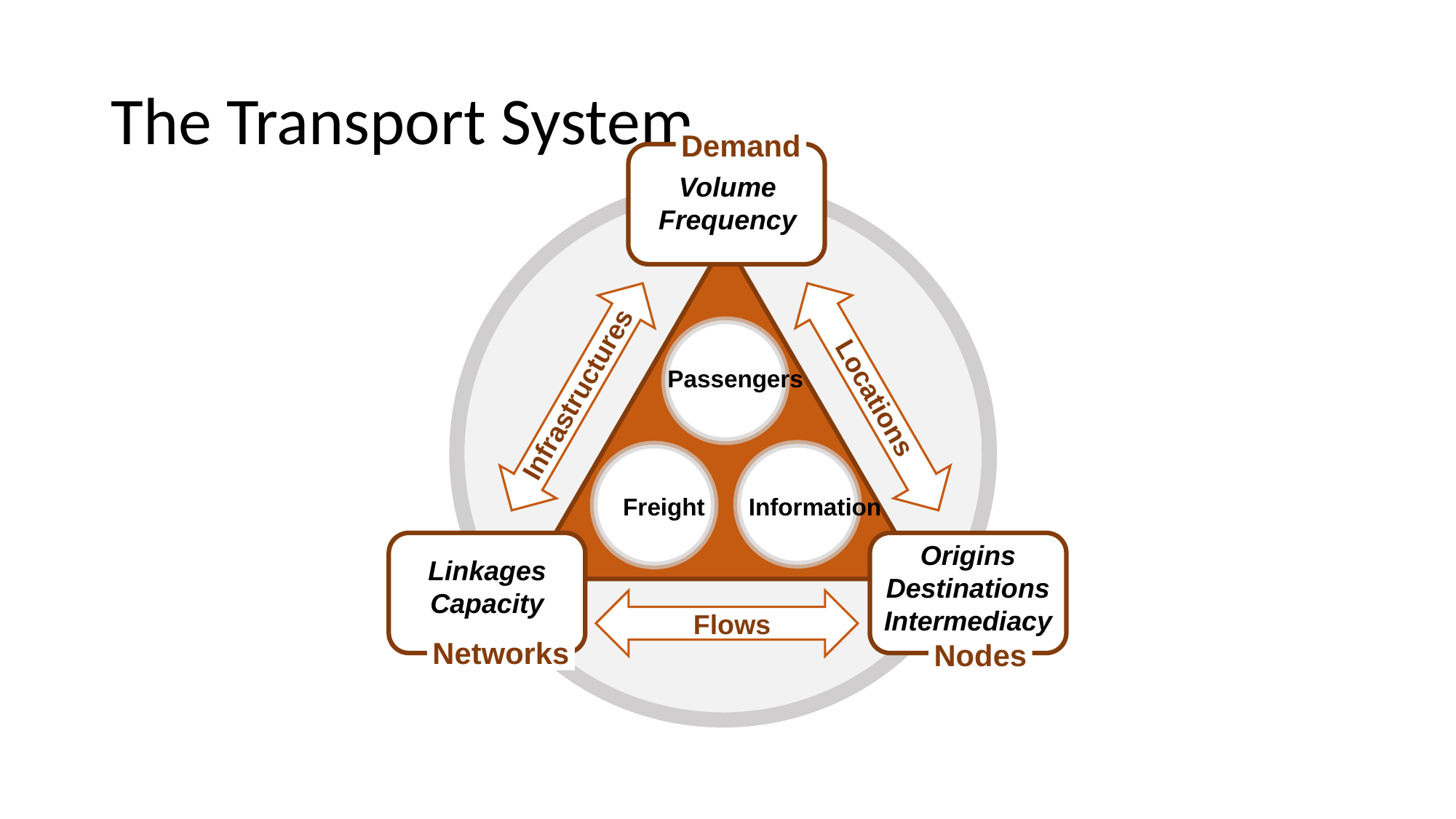

# The Transport System
Demand

Volume
Frequency

Passengers

Infrastructures
Locations

Freight
Information
Origins
Destinations
Intermediacy

Linkages
Capacity

Flows
Networks
Nodes